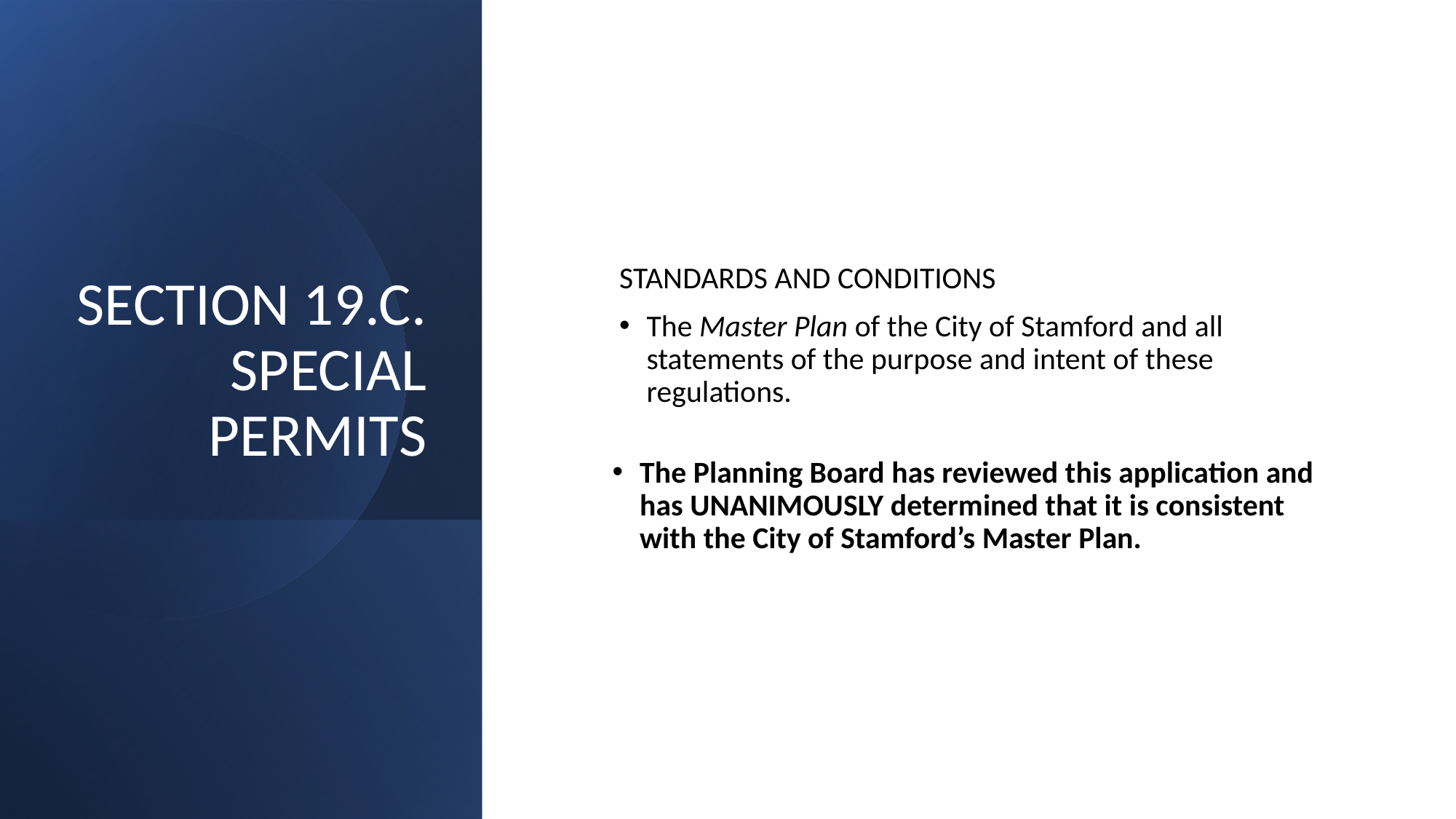

SECTION 19.C. SPECIAL PERMITS
STANDARDS AND CONDITIONS
The Master Plan of the City of Stamford and all statements of the purpose and intent of these regulations.

The Planning Board has reviewed this application and has UNANIMOUSLY determined that it is consistent with the City of Stamford’s Master Plan.